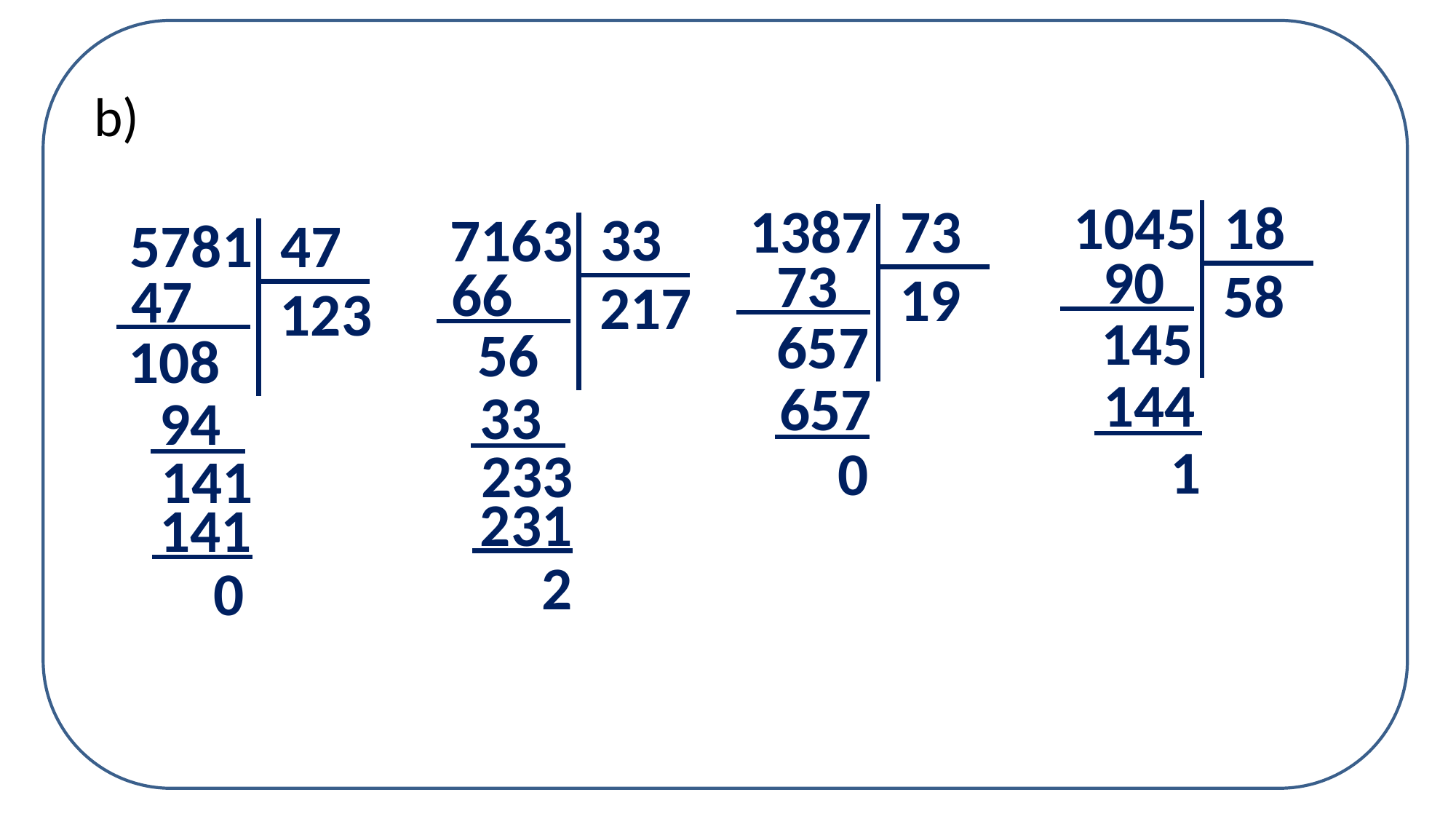

b)
18
1045
73
1387
33
7163
47
5781
90
73
66
58
19
47
217
123
145
657
56
108
144
657
33
94
1
0
233
141
231
141
2
0